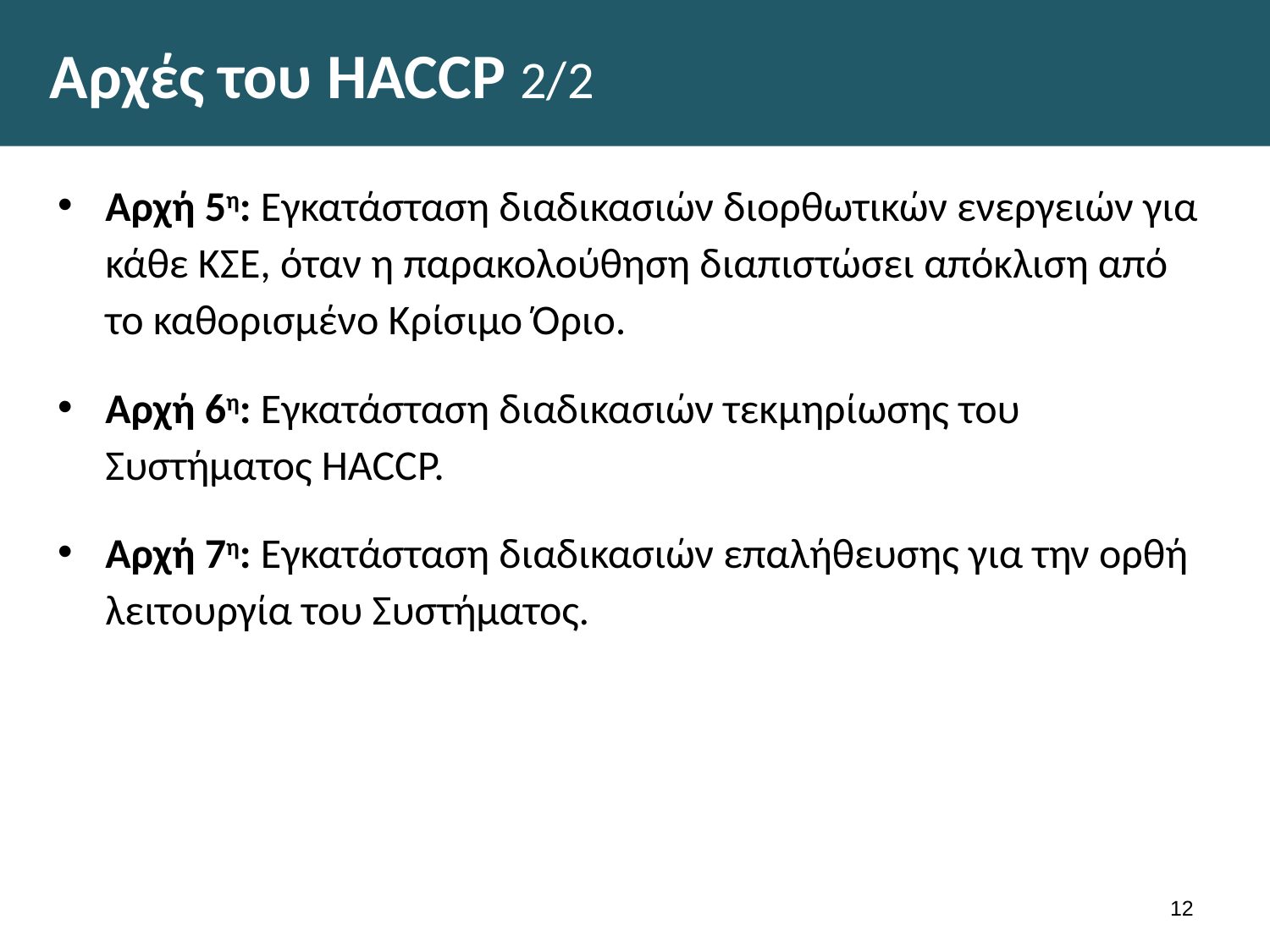

# Αρχές του HACCP 2/2
Αρχή 5η: Εγκατάσταση διαδικασιών διορθωτικών ενεργειών για κάθε ΚΣΕ, όταν η παρακολούθηση διαπιστώσει απόκλιση από το καθορισμένο Κρίσιμο Όριο.
Αρχή 6η: Εγκατάσταση διαδικασιών τεκμηρίωσης του Συστήματος HACCP.
Αρχή 7η: Εγκατάσταση διαδικασιών επαλήθευσης για την ορθή λειτουργία του Συστήματος.
12